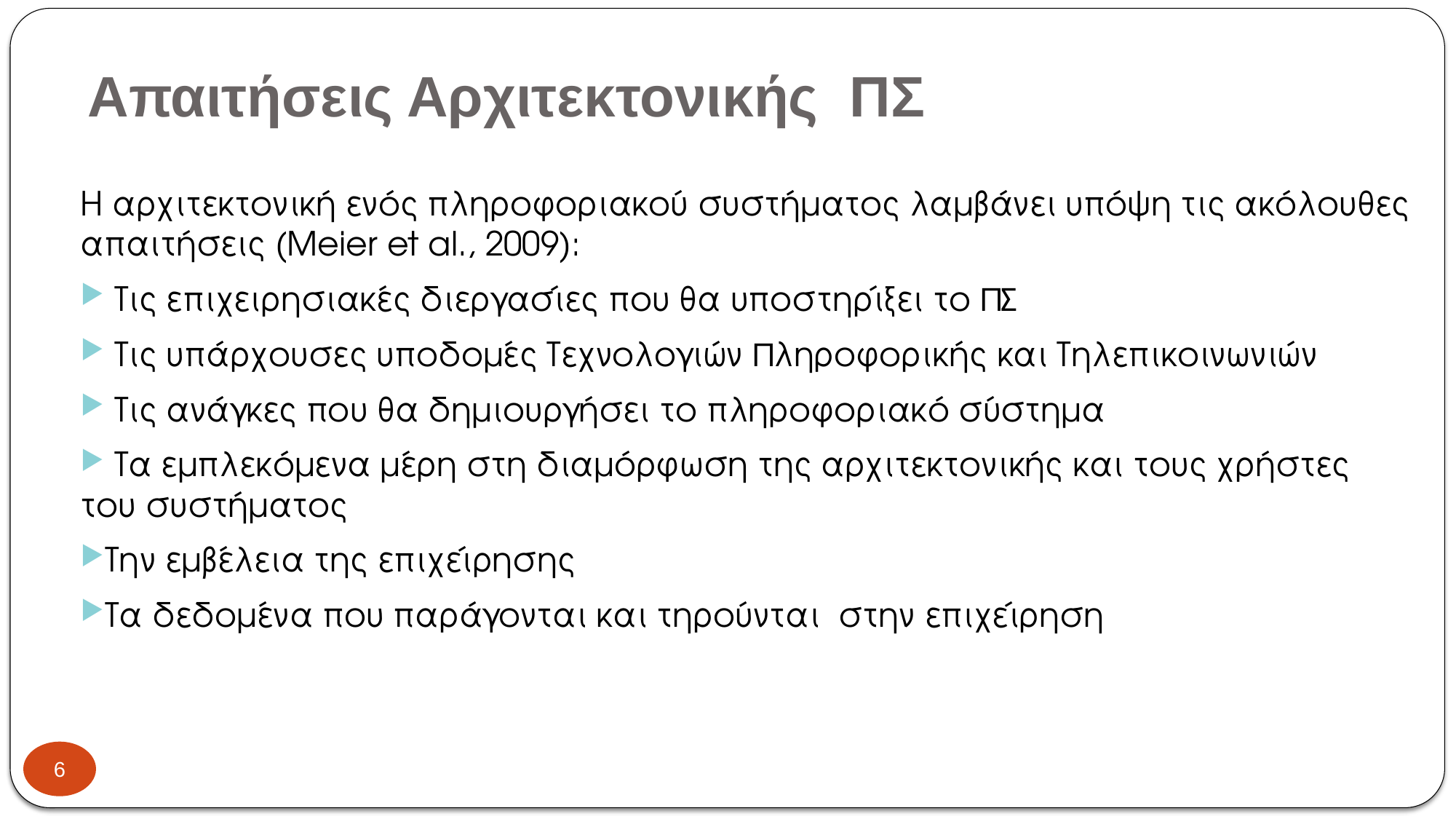

# Απαιτήσεις Αρχιτεκτονικής  ΠΣ
Η αρχιτεκτονική ενός πληροφοριακού συστήματος λαμβάνει υπόψη τις ακόλουθες απαιτήσεις (Meier et al., 2009):
 Τις επιχειρησιακές διεργασίες που θα υποστηρίξει το ΠΣ
 Τις υπάρχουσες υποδομές Τεχνολογιών Πληροφορικής και Τηλεπικοινωνιών
 Τις ανάγκες που θα δημιουργήσει το πληροφοριακό σύστημα
 Τα εμπλεκόμενα μέρη στη διαμόρφωση της αρχιτεκτονικής και τους χρήστες του συστήματος
Την εμβέλεια της επιχείρησης
Τα δεδομένα που παράγονται και τηρούνται  στην επιχείρηση

6